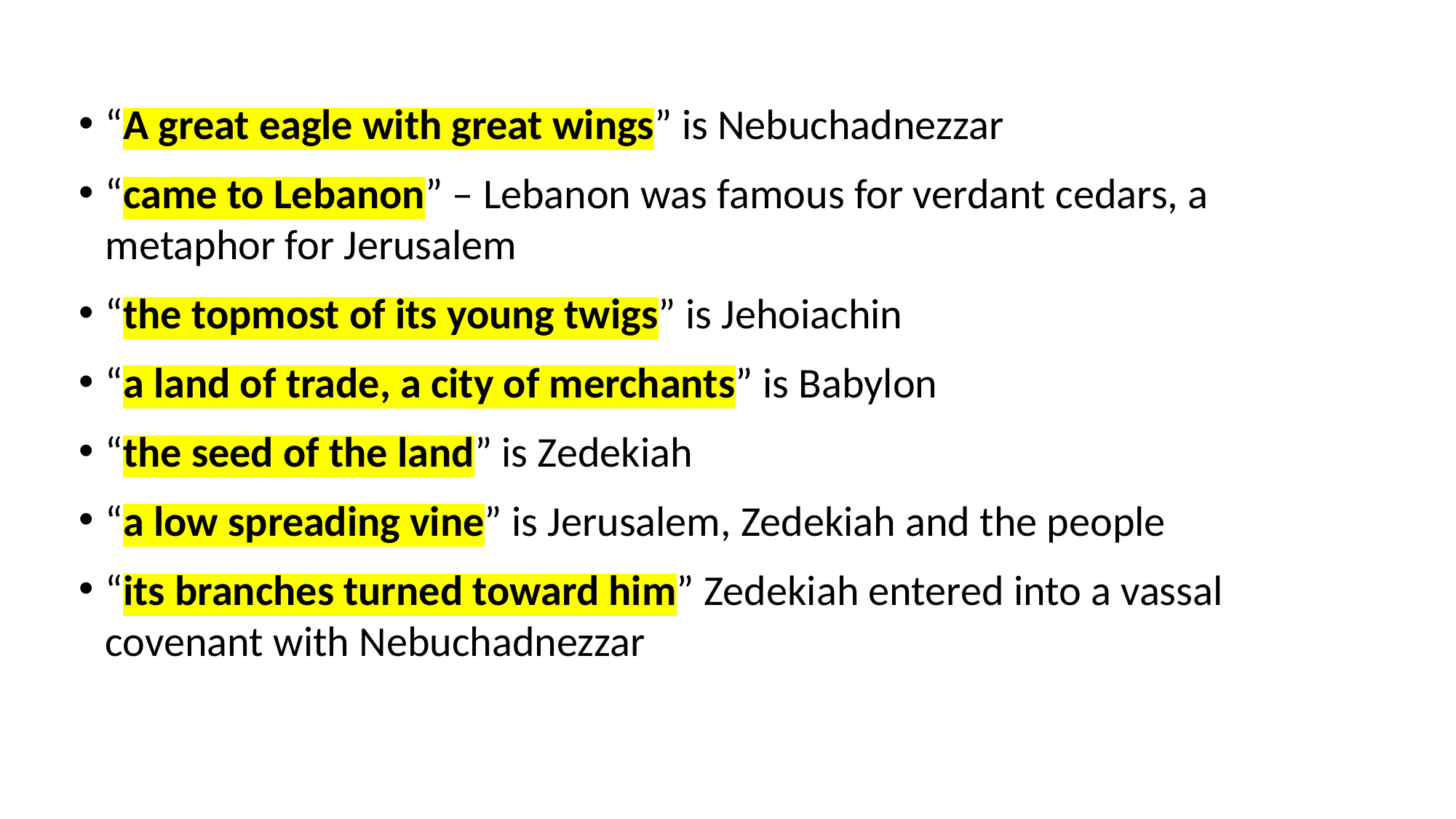

“A great eagle with great wings” is Nebuchadnezzar
“came to Lebanon” – Lebanon was famous for verdant cedars, a metaphor for Jerusalem
“the topmost of its young twigs” is Jehoiachin
“a land of trade, a city of merchants” is Babylon
“the seed of the land” is Zedekiah
“a low spreading vine” is Jerusalem, Zedekiah and the people
“its branches turned toward him” Zedekiah entered into a vassal covenant with Nebuchadnezzar